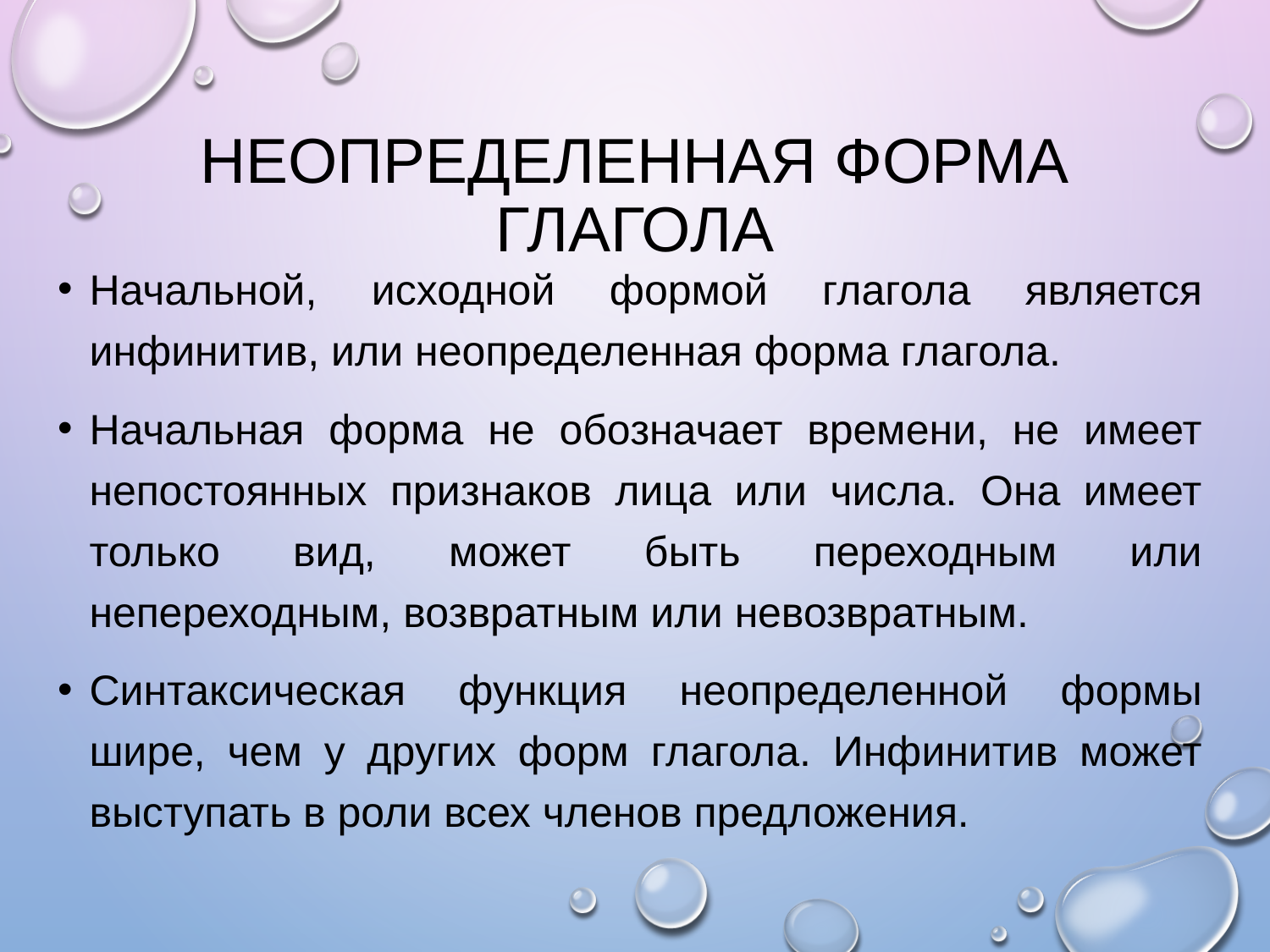

# Неопределенная форма глагола
Начальной, исходной формой глагола является инфинитив, или неопределенная форма глагола.
Начальная форма не обозначает времени, не имеет непостоянных признаков лица или числа. Она имеет только вид, может быть переходным или непереходным, возвратным или невозвратным.
Синтаксическая функция неопределенной формы шире, чем у других форм глагола. Инфинитив может выступать в роли всех членов предложения.